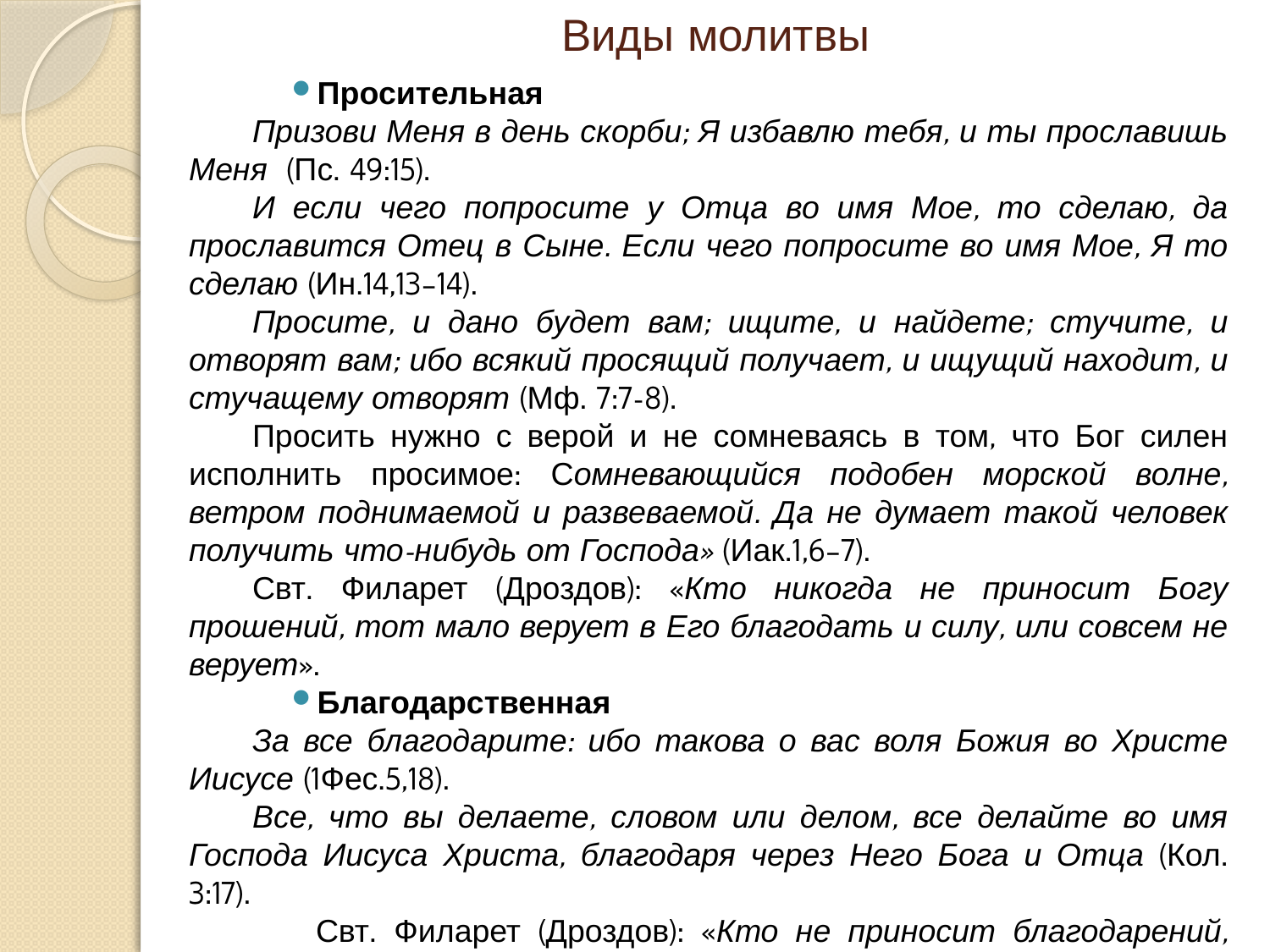

# Виды молитвы
Просительная
Призови Меня в день скорби; Я избавлю тебя, и ты прославишь Меня  (Пс. 49:15).
И если чего попросите у Отца во имя Мое, то сделаю, да прославится Отец в Сыне. Если чего попросите во имя Мое, Я то сделаю (Ин.14,13–14).
Просите, и дано будет вам; ищите, и найдете; стучите, и отворят вам; ибо всякий просящий получает, и ищущий находит, и стучащему отворят (Мф. 7:7-8).
Просить нужно с верой и не сомневаясь в том, что Бог силен исполнить просимое: Сомневающийся подобен морской волне, ветром поднимаемой и развеваемой. Да не думает такой человек получить что-нибудь от Господа» (Иак.1,6–7).
Свт. Филарет (Дроздов): «Кто никогда не приносит Богу прошений, тот мало верует в Его благодать и силу, или совсем не верует».
Благодарственная
За все благодарите: ибо такова о вас воля Божия во Христе Иисусе (1Фес.5,18).
Все, что вы делаете, словом или делом, все делайте во имя Господа Иисуса Христа, благодаря через Него Бога и Отца (Кол. 3:17).
	Свт. Филарет (Дроздов): «Кто не приносит благодарений, тот оказывает небесному Подателю всех благ такую несправедливость, которая и между человеками в отношении к земным благодетелям осуждается и наказуется общим презрением».